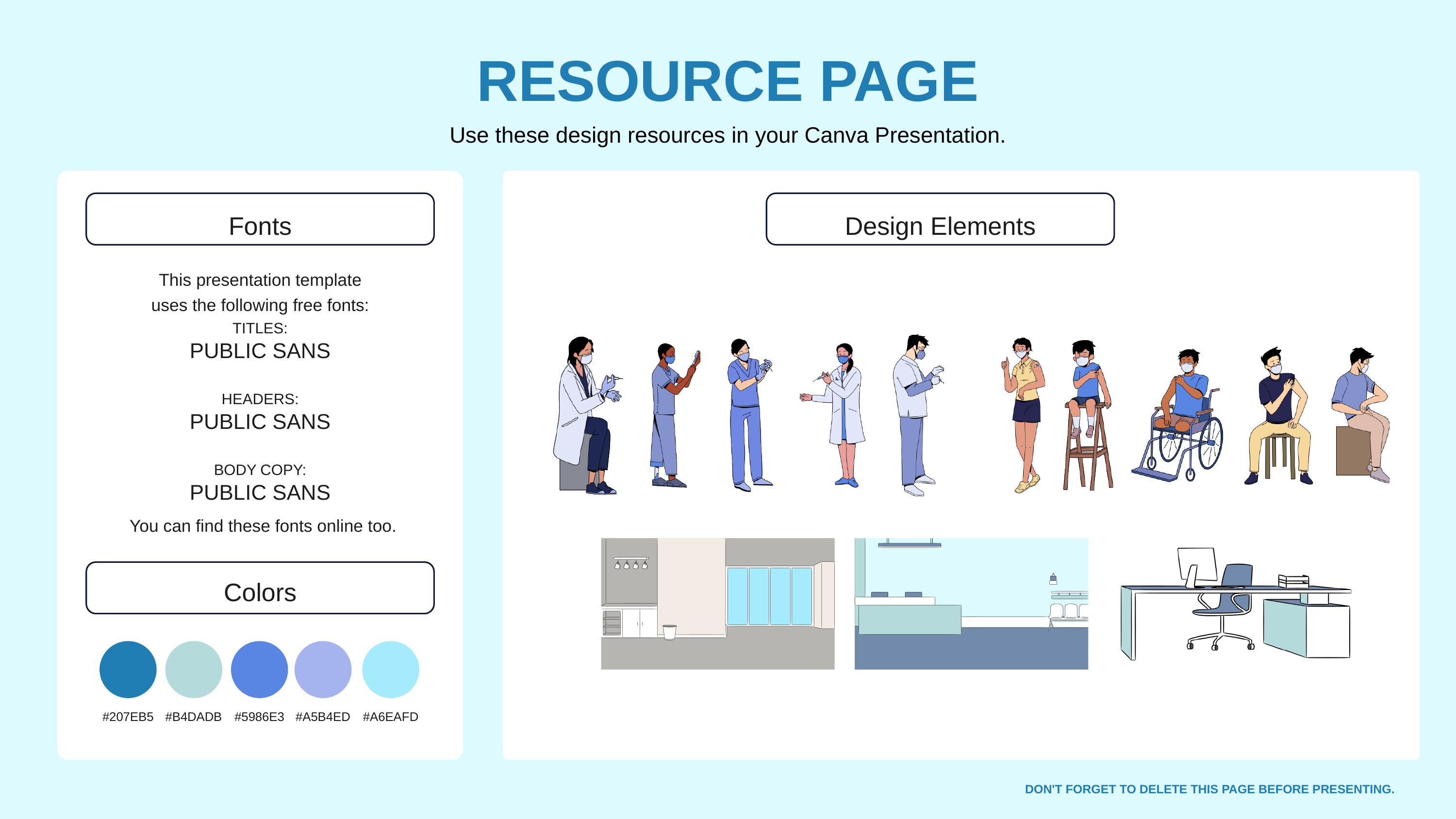

RESOURCE PAGE
Use these design resources in your Canva Presentation.

Fonts
Design Elements
This presentation template
uses the following free fonts:
TITLES:
PUBLIC SANS

HEADERS:
PUBLIC SANS

BODY COPY:
PUBLIC SANS

You can find these fonts online too.

Colors

#207EB5
#B4DADB
#5986E3
#A5B4ED
#A6EAFD
DON'T FORGET TO DELETE THIS PAGE BEFORE PRESENTING.